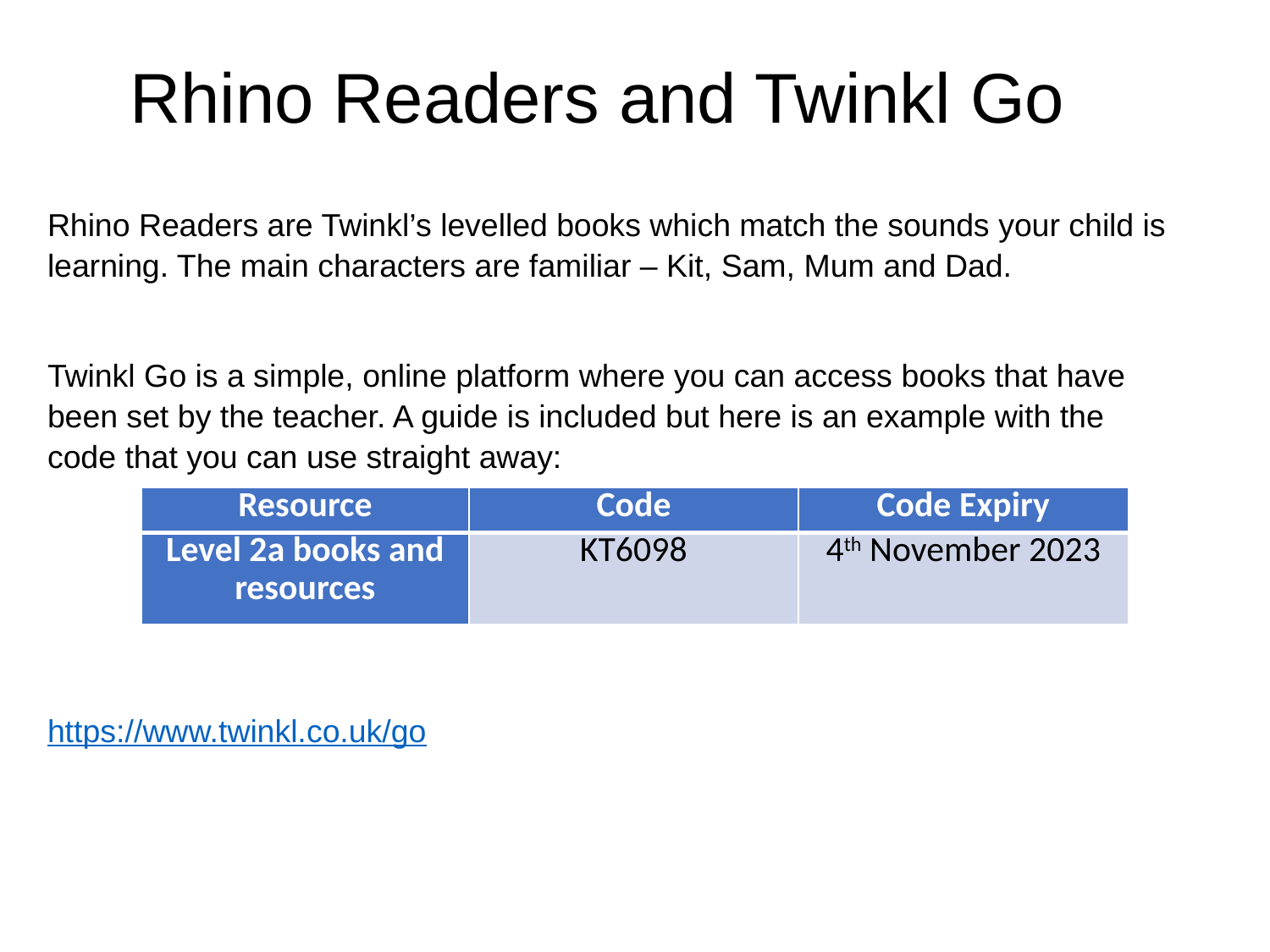

Rhino Readers and Twinkl Go
Rhino Readers are Twinkl’s levelled books which match the sounds your child is learning. The main characters are familiar – Kit, Sam, Mum and Dad.

Twinkl Go is a simple, online platform where you can access books that have been set by the teacher. A guide is included but here is an example with the  code that you can use straight away:

https://www.twinkl.co.uk/go
| Resource | Code | Code Expiry |
| --- | --- | --- |
| Level 2a books and resources | KT6098 | 4th November 2023 |